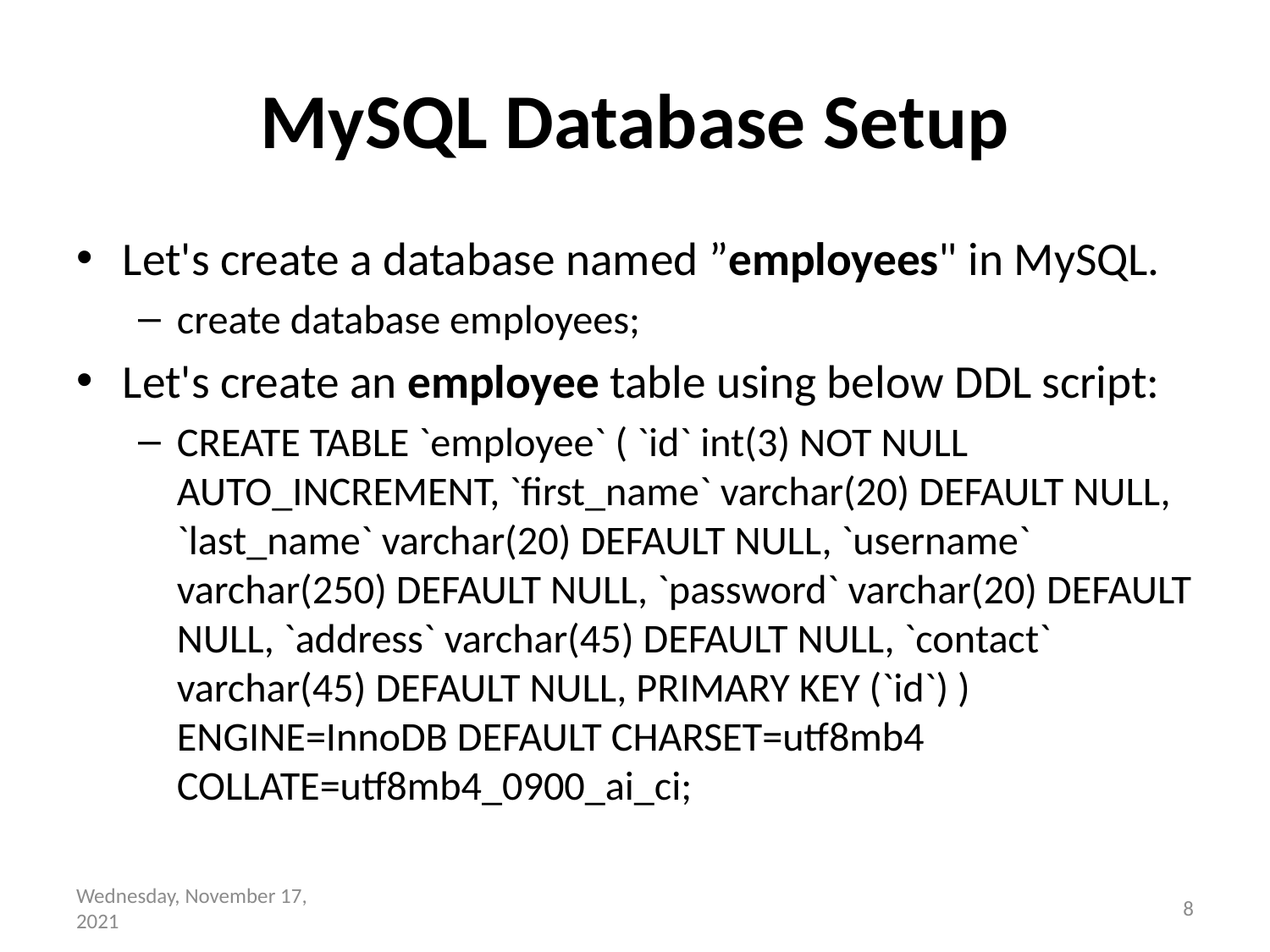

# MySQL Database Setup
Let's create a database named ”employees" in MySQL.
create database employees;
Let's create an employee table using below DDL script:
CREATE TABLE `employee` ( `id` int(3) NOT NULL AUTO_INCREMENT, `first_name` varchar(20) DEFAULT NULL, `last_name` varchar(20) DEFAULT NULL, `username` varchar(250) DEFAULT NULL, `password` varchar(20) DEFAULT NULL, `address` varchar(45) DEFAULT NULL, `contact` varchar(45) DEFAULT NULL, PRIMARY KEY (`id`) ) ENGINE=InnoDB DEFAULT CHARSET=utf8mb4 COLLATE=utf8mb4_0900_ai_ci;

Wednesday, November 17, 2021
8